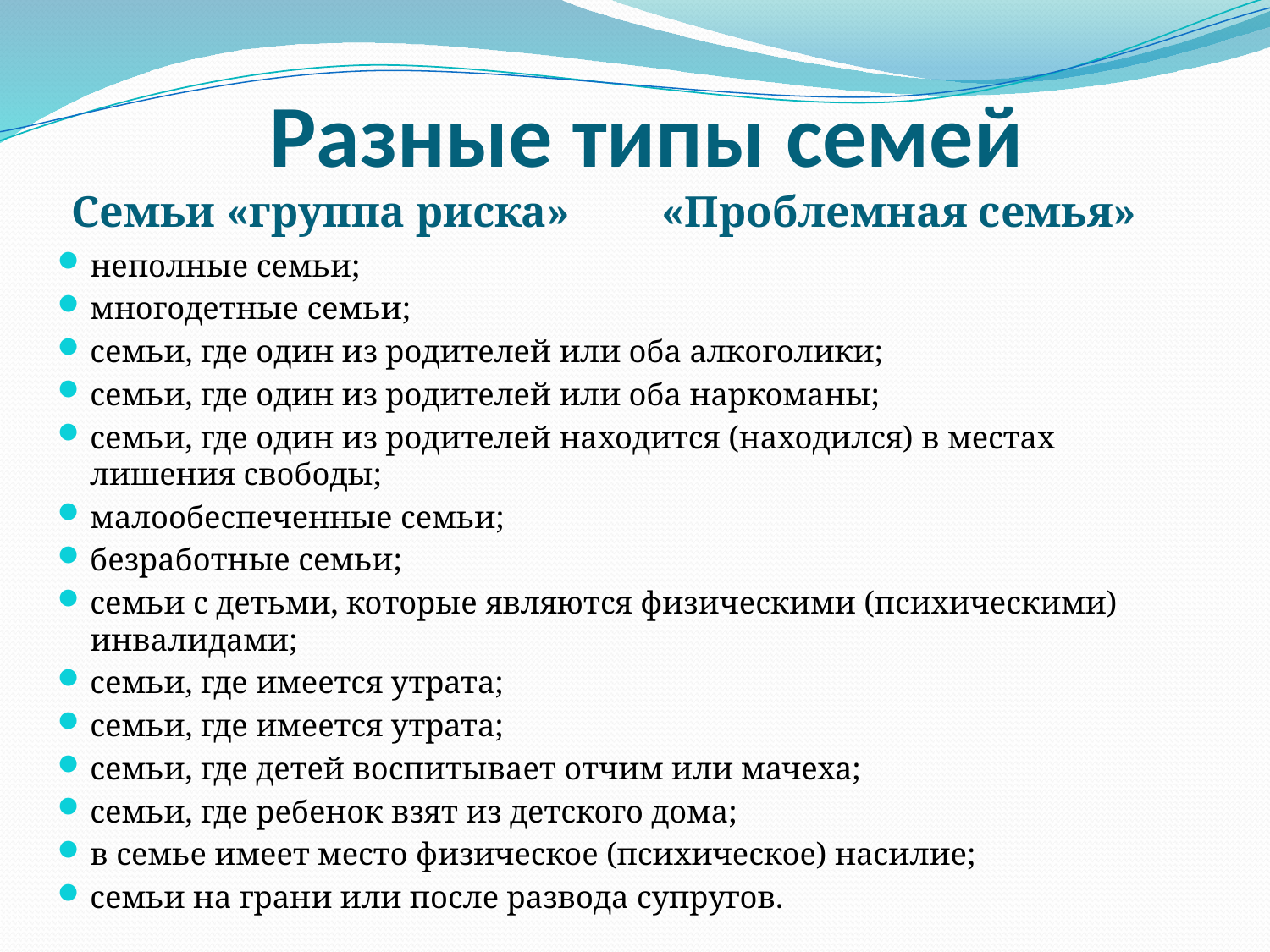

# Разные типы семей
Семьи «группа риска»
«Проблемная семья»
неполные семьи;
многодетные семьи;
семьи, где один из родителей или оба алкоголики;
семьи, где один из родителей или оба наркоманы;
семьи, где один из родителей находится (находился) в местах лишения свободы;
малообеспеченные семьи;
безработные семьи;
семьи с детьми, которые являются физическими (психическими) инвалидами;
семьи, где имеется утрата;
семьи, где имеется утрата;
семьи, где детей воспитывает отчим или мачеха;
семьи, где ребенок взят из детского дома;
в семье имеет место физическое (психическое) наси­лие;
семьи на грани или после развода супругов.